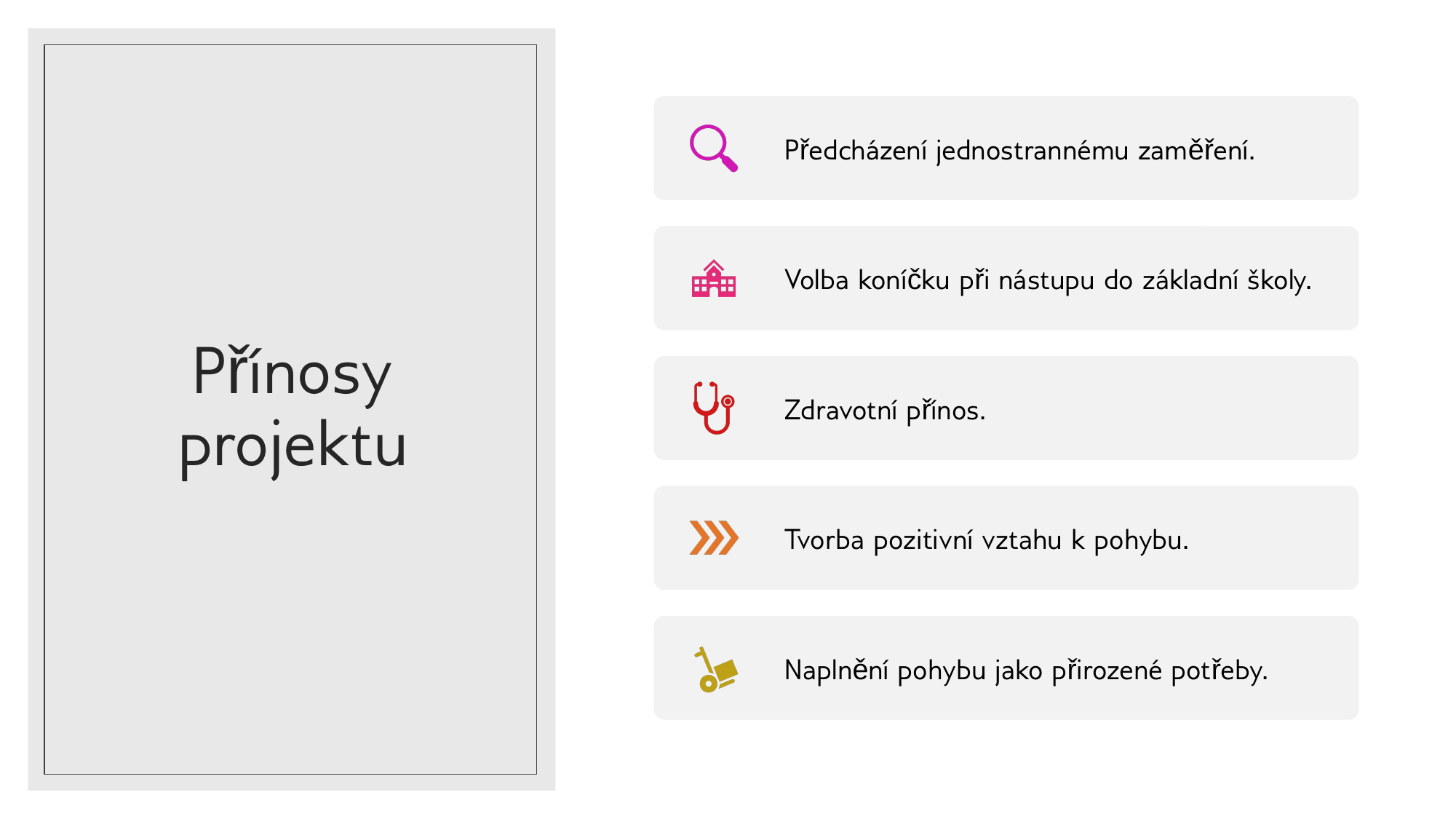

# Přínosy projektu
Předcházení jednostrannému zaměření.
Volba koníčku při nástupu do základní školy.
Zdravotní přínos.
Tvorba pozitivní vztahu k pohybu.
Naplnění pohybu jako přirozené potřeby.